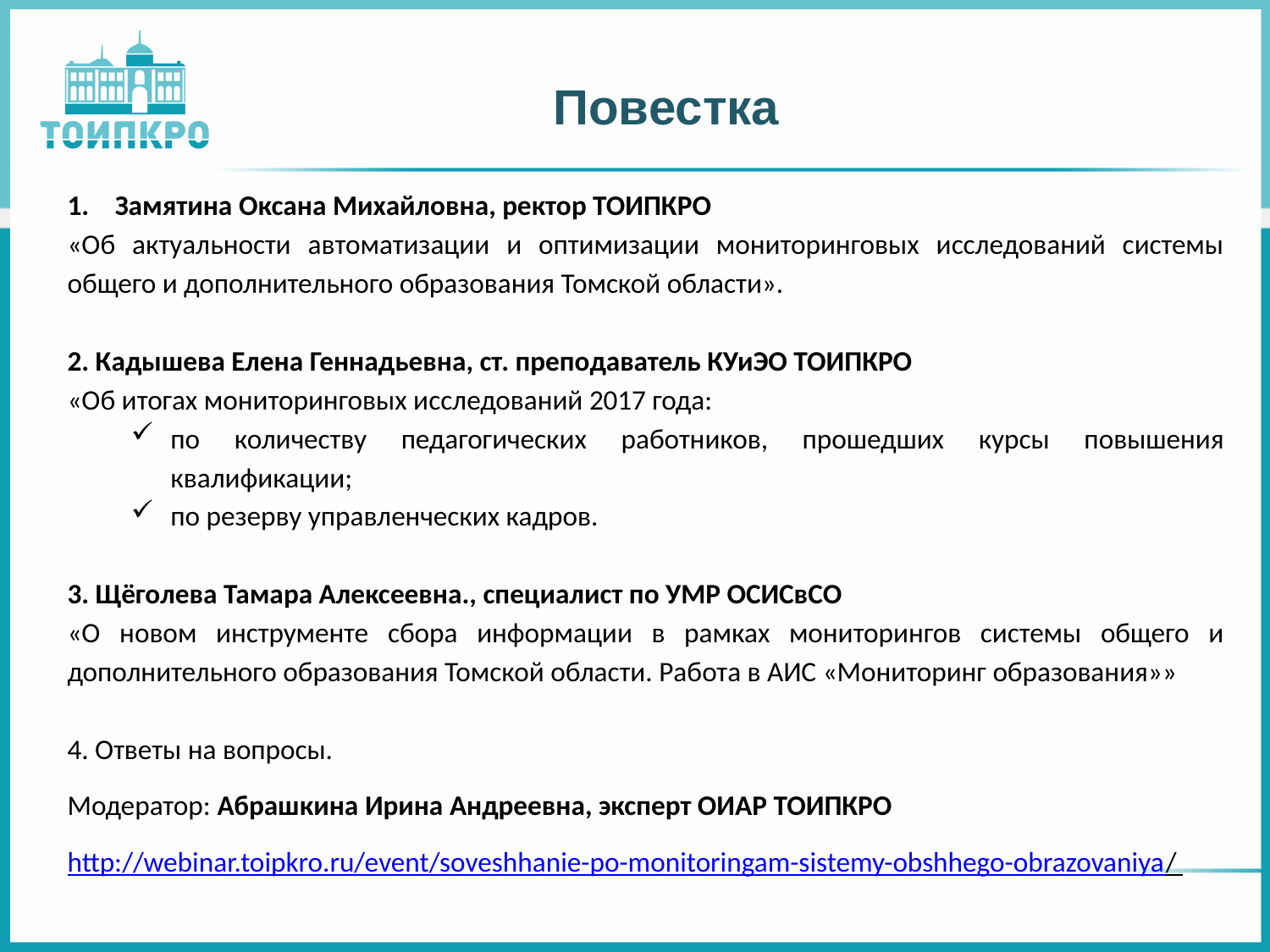

# Повестка
Замятина Оксана Михайловна, ректор ТОИПКРО
«Об актуальности автоматизации и оптимизации мониторинговых исследований системы общего и дополнительного образования Томской области».

2. Кадышева Елена Геннадьевна, ст. преподаватель КУиЭО ТОИПКРО
«Об итогах мониторинговых исследований 2017 года:
по количеству педагогических работников, прошедших курсы повышения квалификации;
по резерву управленческих кадров.

3. Щёголева Тамара Алексеевна., специалист по УМР ОСИСвСО
«О новом инструменте сбора информации в рамках мониторингов системы общего и дополнительного образования Томской области. Работа в АИС «Мониторинг образования»»

4. Ответы на вопросы.
Модератор: Абрашкина Ирина Андреевна, эксперт ОИАР ТОИПКРО
http://webinar.toipkro.ru/event/soveshhanie-po-monitoringam-sistemy-obshhego-obrazovaniya/